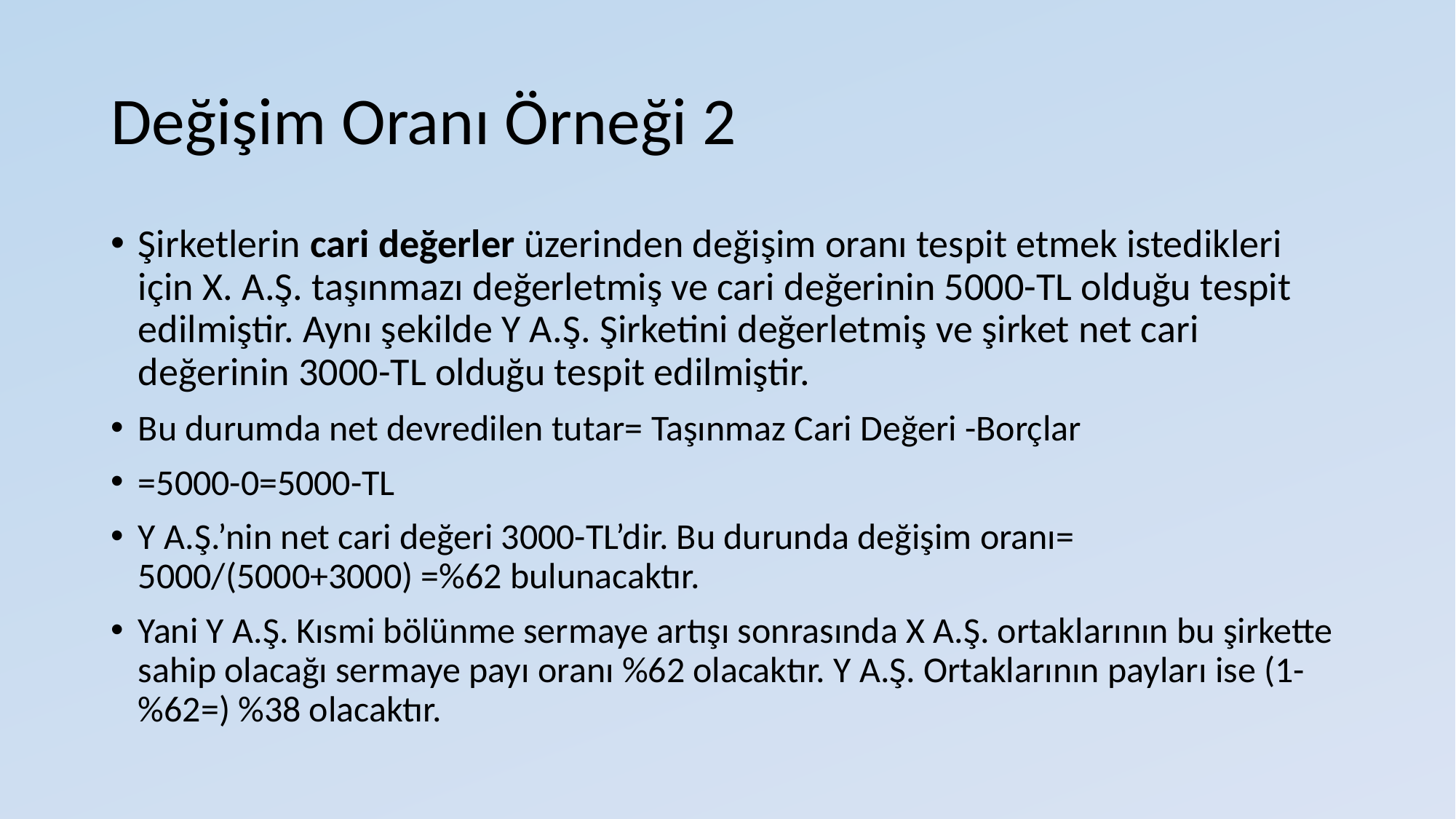

# Değişim Oranı Örneği 2
Şirketlerin cari değerler üzerinden değişim oranı tespit etmek istedikleri için X. A.Ş. taşınmazı değerletmiş ve cari değerinin 5000-TL olduğu tespit edilmiştir. Aynı şekilde Y A.Ş. Şirketini değerletmiş ve şirket net cari değerinin 3000-TL olduğu tespit edilmiştir.
Bu durumda net devredilen tutar= Taşınmaz Cari Değeri -Borçlar
=5000-0=5000-TL
Y A.Ş.’nin net cari değeri 3000-TL’dir. Bu durunda değişim oranı= 5000/(5000+3000) =%62 bulunacaktır.
Yani Y A.Ş. Kısmi bölünme sermaye artışı sonrasında X A.Ş. ortaklarının bu şirkette sahip olacağı sermaye payı oranı %62 olacaktır. Y A.Ş. Ortaklarının payları ise (1-%62=) %38 olacaktır.